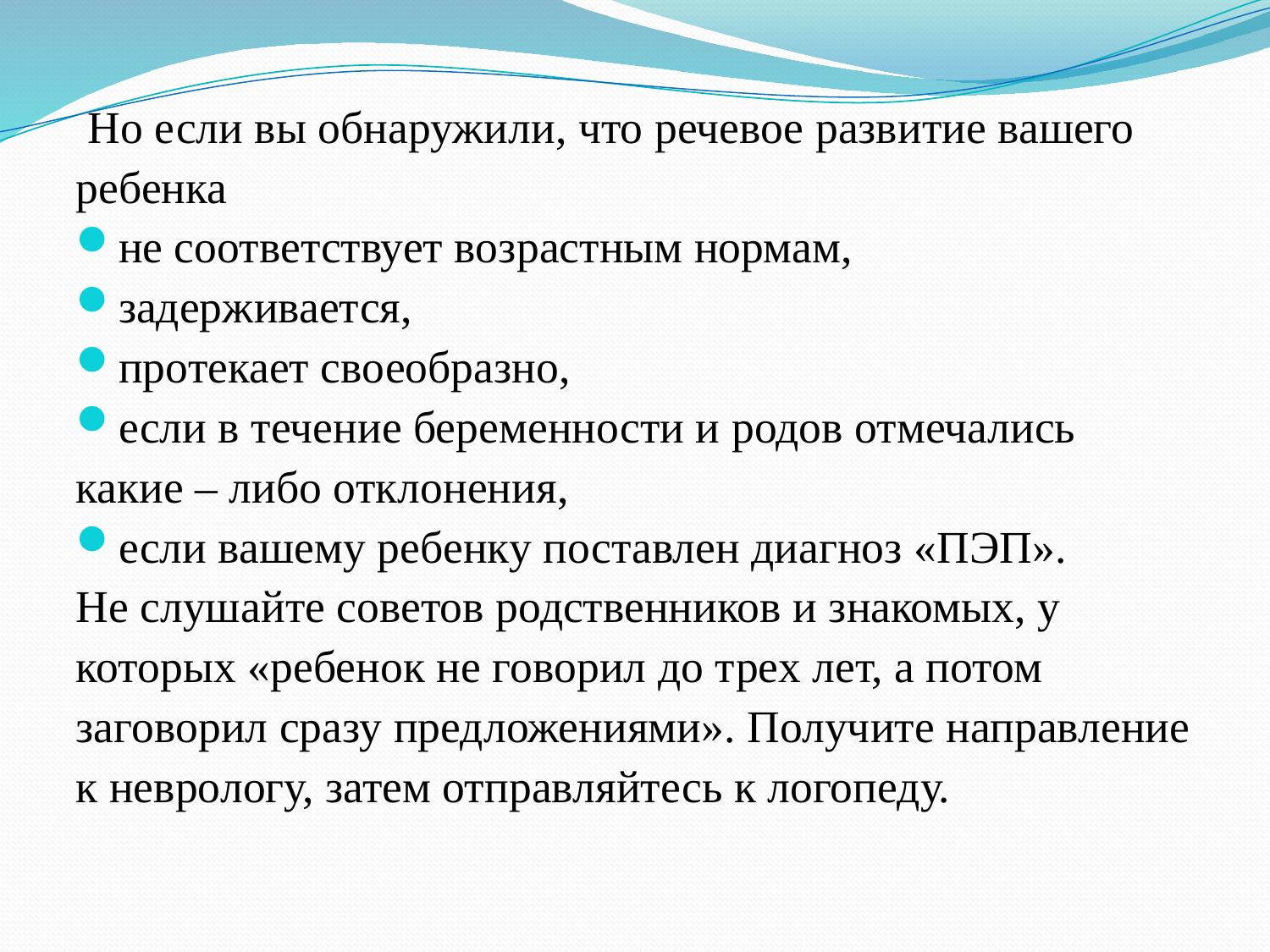

Но если вы обнаружили, что речевое развитие вашего ребенка
не соответствует возрастным нормам,
задерживается,
протекает своеобразно,
если в течение беременности и родов отмечались какие – либо отклонения,
если вашему ребенку поставлен диагноз «ПЭП».
Не слушайте советов родственников и знакомых, у которых «ребенок не говорил до трех лет, а потом заговорил сразу предложениями». Получите направление к неврологу, затем отправляйтесь к логопеду.